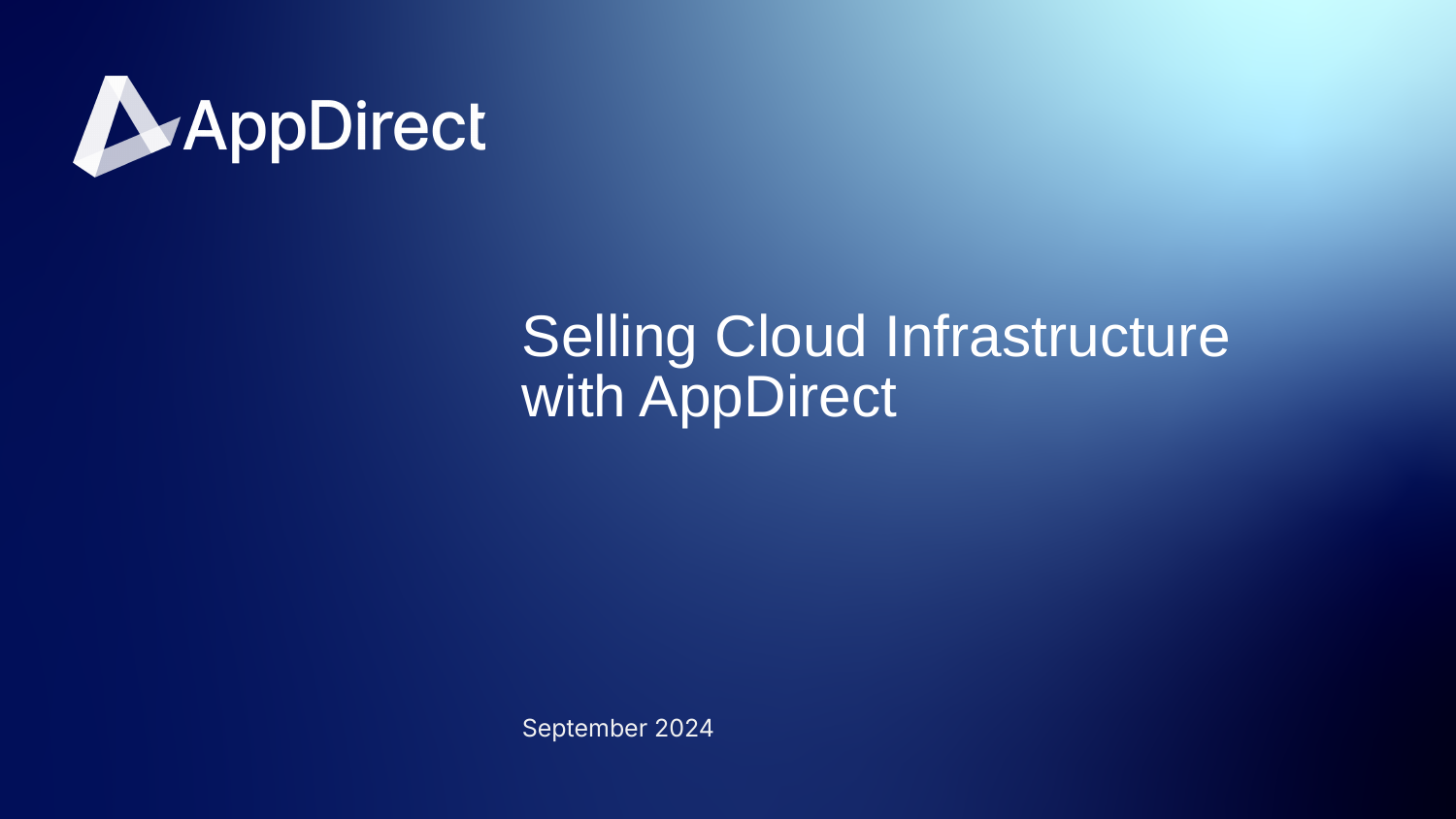

# Selling Cloud Infrastructure with AppDirect
September 2024